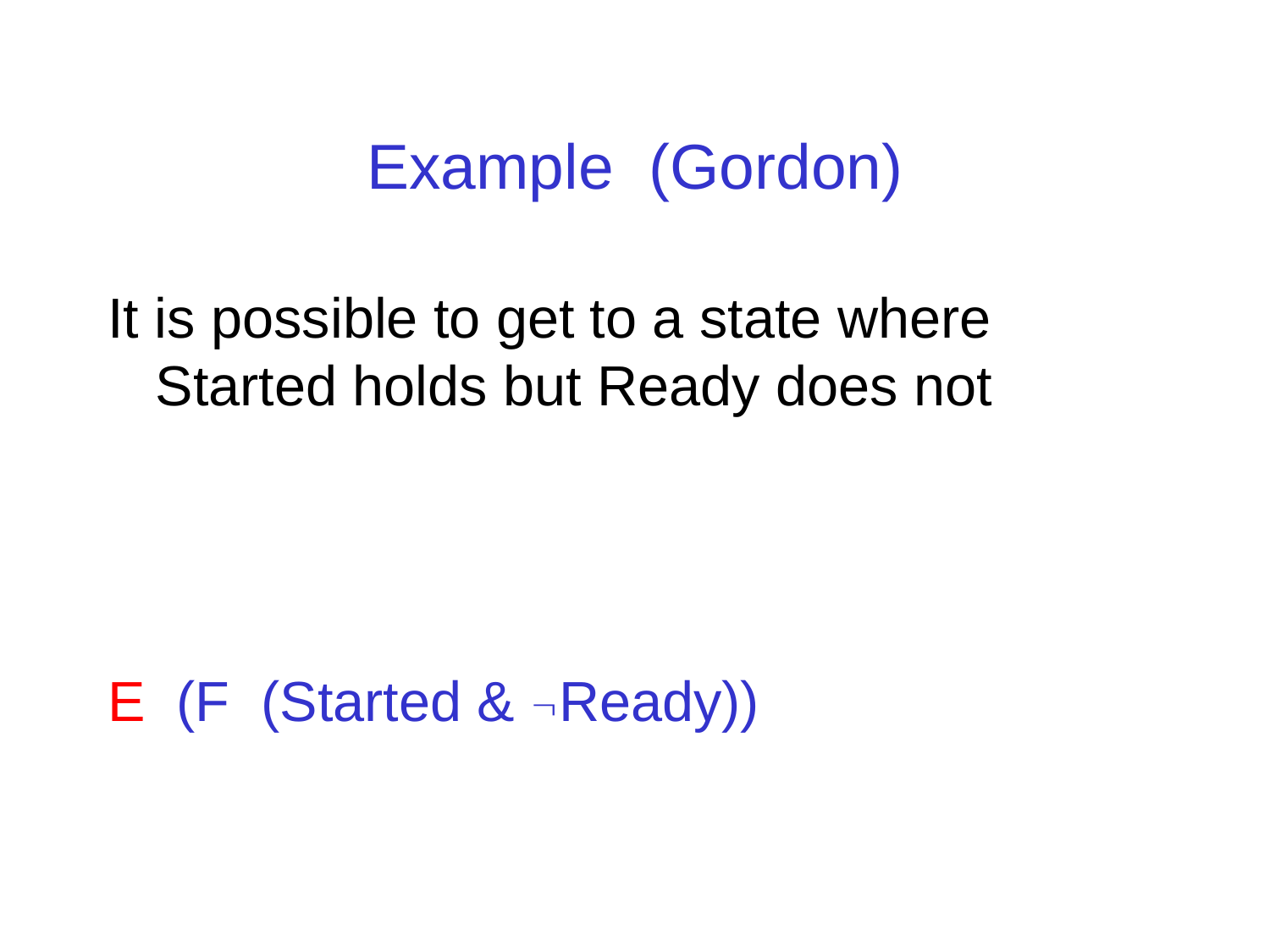

# Example  (Gordon)
It is possible to get to a state where Started holds but Ready does not

E  (F  (Started & ¬Ready))